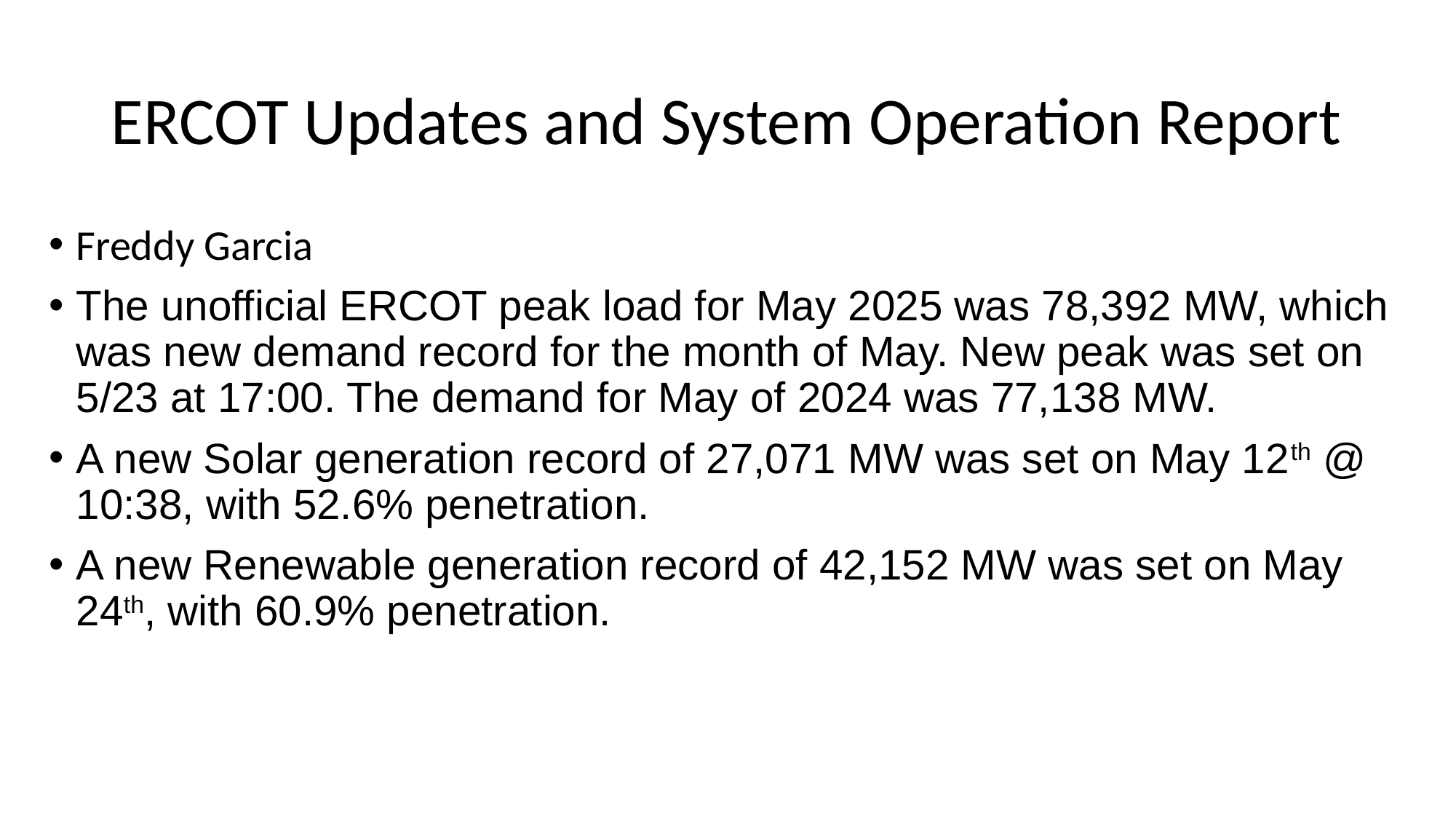

# ERCOT Updates and System Operation Report
Freddy Garcia
The unofficial ERCOT peak load for May 2025 was 78,392 MW, which was new demand record for the month of May. New peak was set on 5/23 at 17:00. The demand for May of 2024 was 77,138 MW.
A new Solar generation record of 27,071 MW was set on May 12th @ 10:38, with 52.6% penetration.
A new Renewable generation record of 42,152 MW was set on May 24th, with 60.9% penetration.